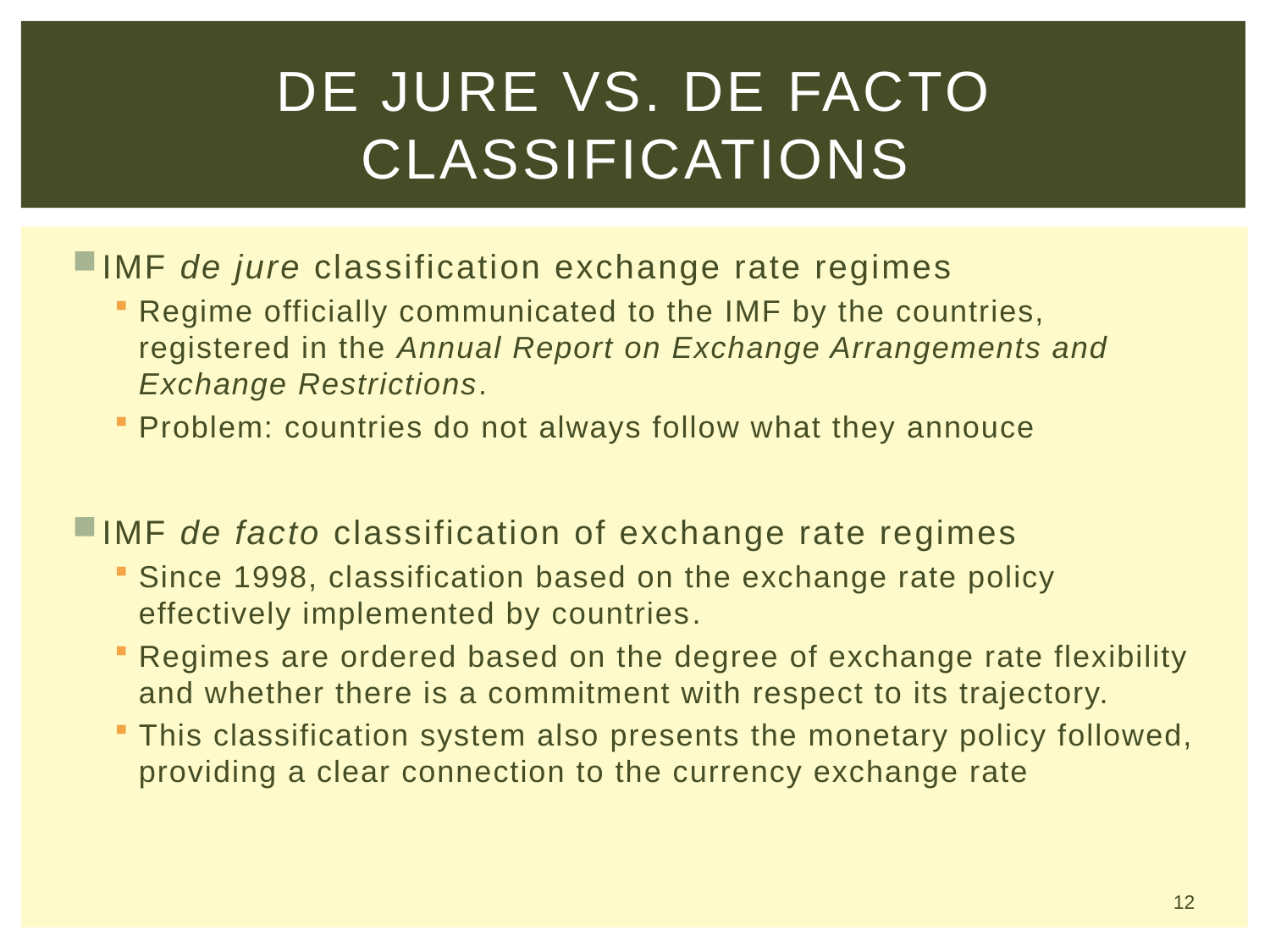

# De Jure Vs. De Facto Classifications
IMF de jure classification exchange rate regimes
Regime officially communicated to the IMF by the countries, registered in the Annual Report on Exchange Arrangements and Exchange Restrictions.
Problem: countries do not always follow what they annouce

IMF de facto classification of exchange rate regimes
Since 1998, classification based on the exchange rate policy effectively implemented by countries.
Regimes are ordered based on the degree of exchange rate flexibility and whether there is a commitment with respect to its trajectory.
This classification system also presents the monetary policy followed, providing a clear connection to the currency exchange rate
12